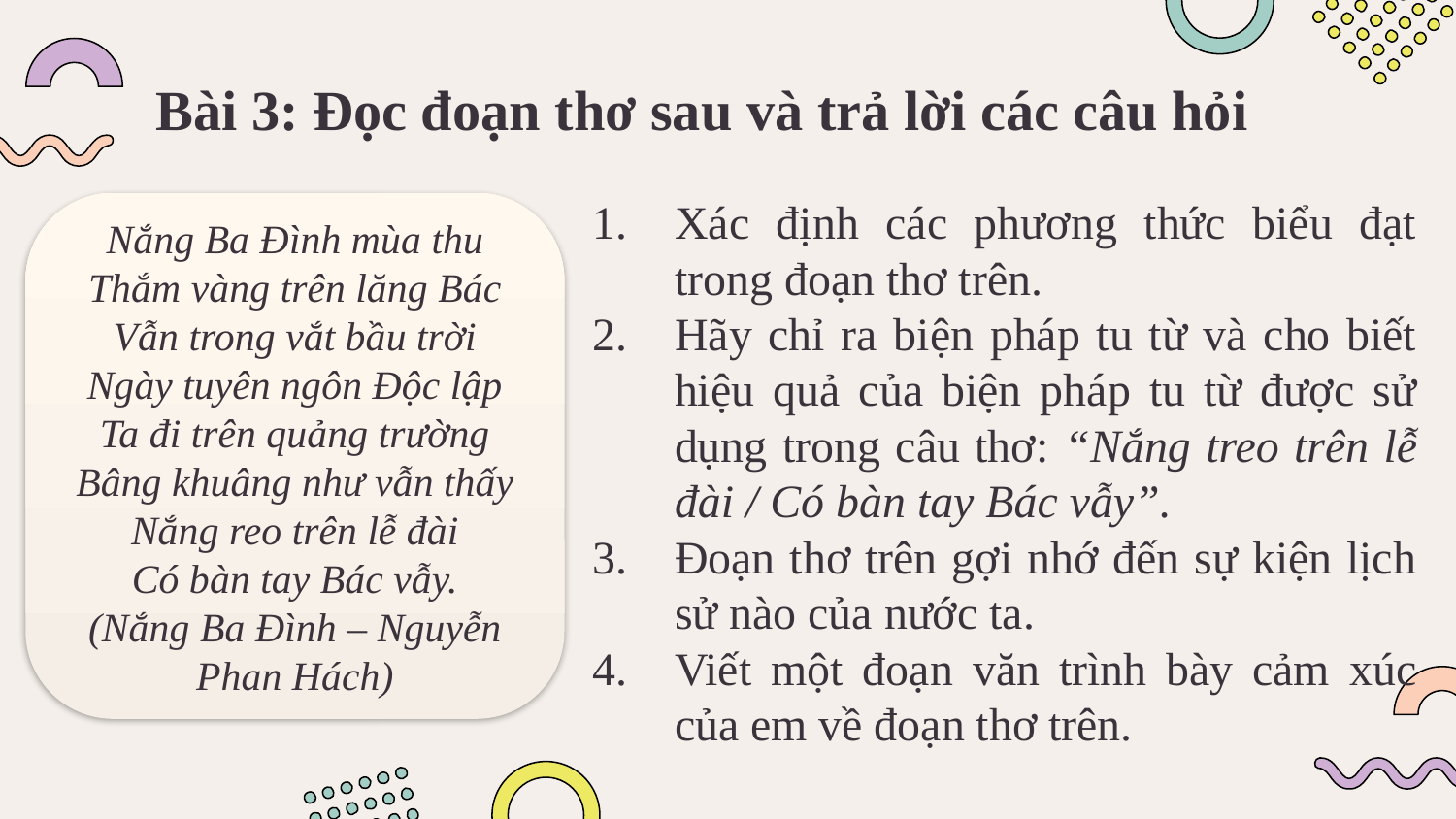

# Bài 3: Đọc đoạn thơ sau và trả lời các câu hỏi
Nắng Ba Đình mùa thu
Thắm vàng trên lăng Bác
Vẫn trong vắt bầu trời
Ngày tuyên ngôn Độc lập
Ta đi trên quảng trường
Bâng khuâng như vẫn thấy
Nắng reo trên lễ đài
Có bàn tay Bác vẫy.
(Nắng Ba Đình – Nguyễn Phan Hách)
Xác định các phương thức biểu đạt trong đoạn thơ trên.
Hãy chỉ ra biện pháp tu từ và cho biết hiệu quả của biện pháp tu từ được sử dụng trong câu thơ: “Nắng treo trên lễ đài / Có bàn tay Bác vẫy”.
Đoạn thơ trên gợi nhớ đến sự kiện lịch sử nào của nước ta.
Viết một đoạn văn trình bày cảm xúc của em về đoạn thơ trên.